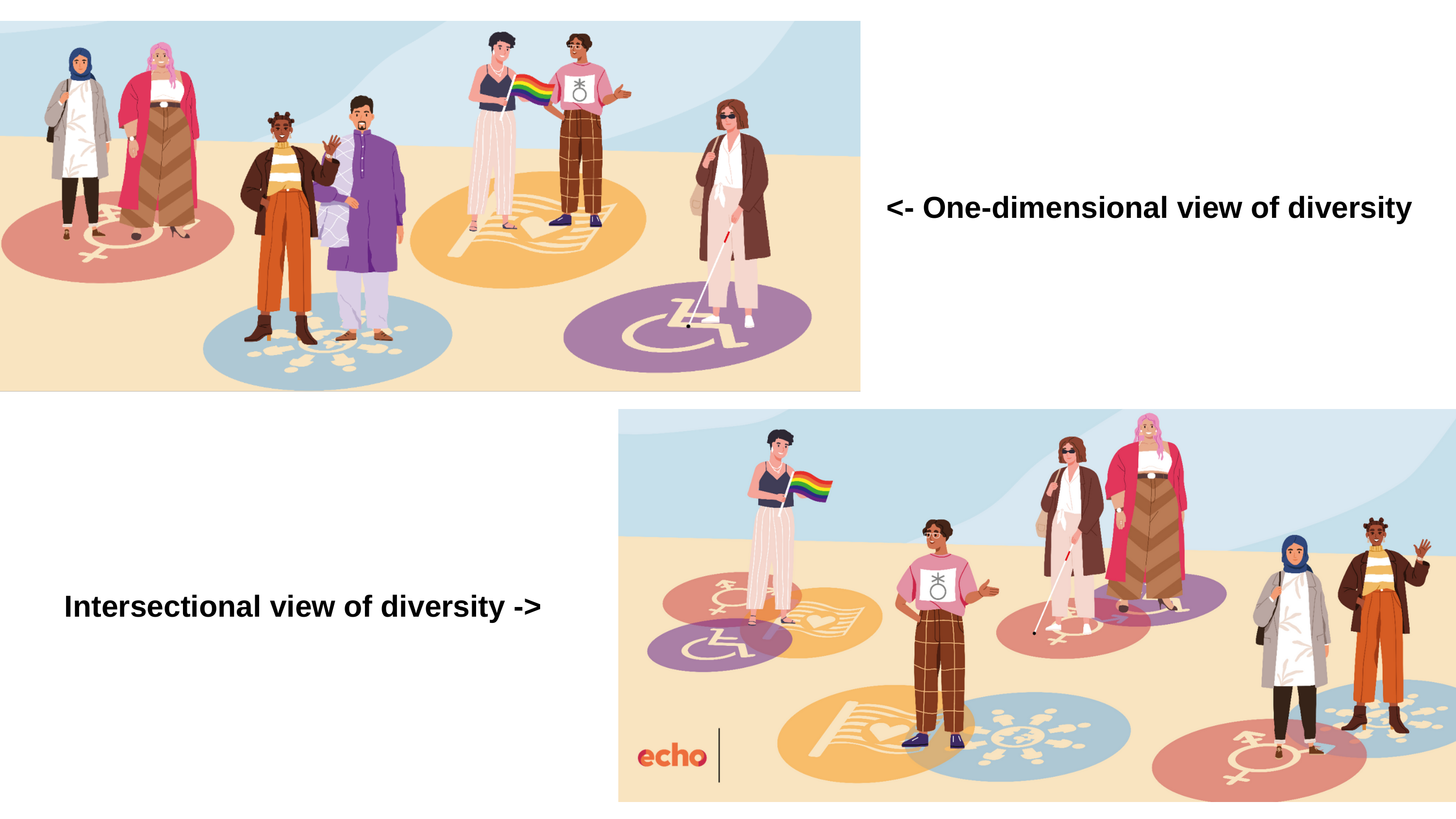

<- One-dimensional view of diversity

Intersectional view of diversity ->